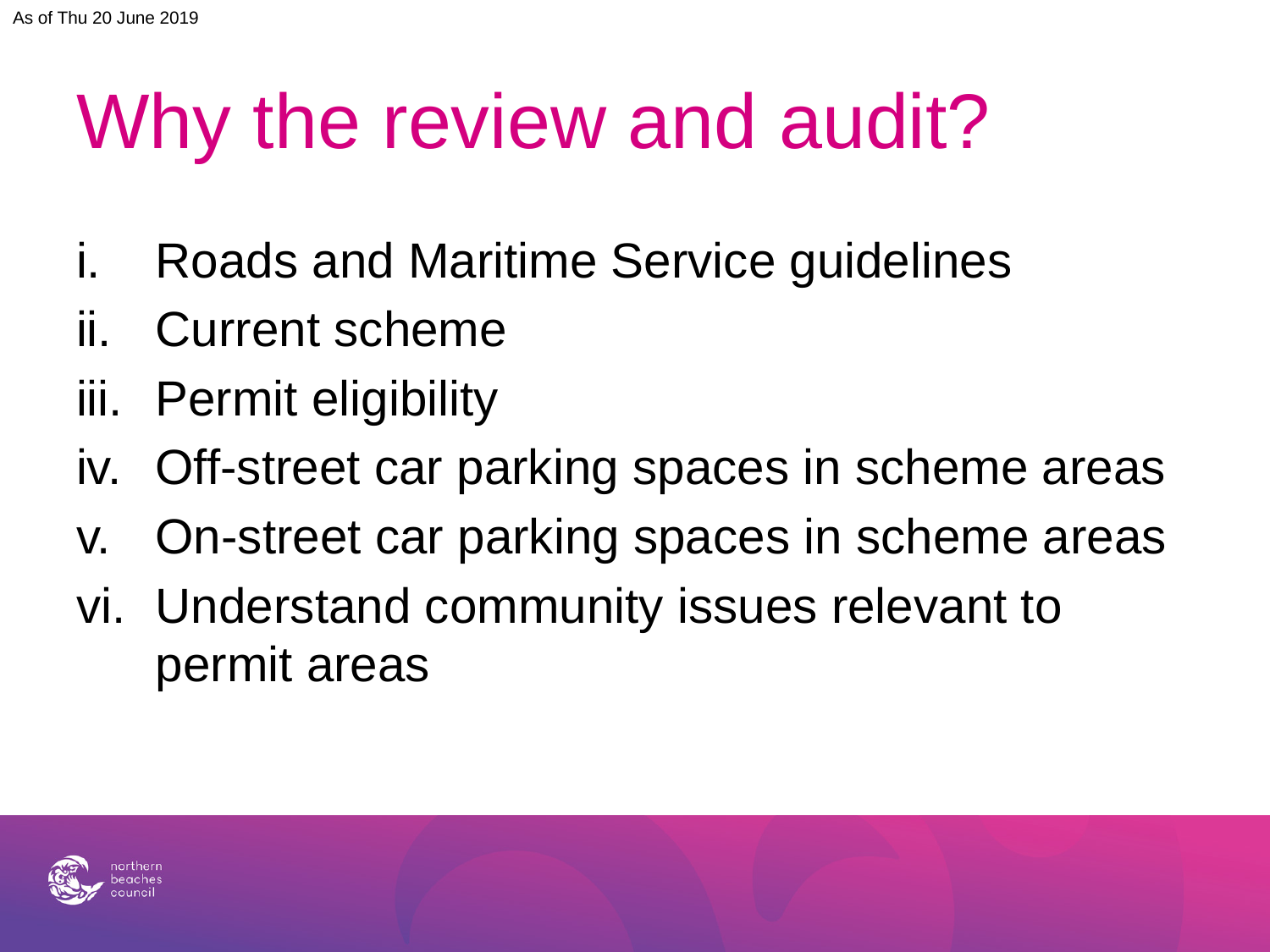

As of Thu 20 June 2019
# Why the review and audit?
Roads and Maritime Service guidelines
Current scheme
Permit eligibility
Off-street car parking spaces in scheme areas
On-street car parking spaces in scheme areas
Understand community issues relevant to permit areas